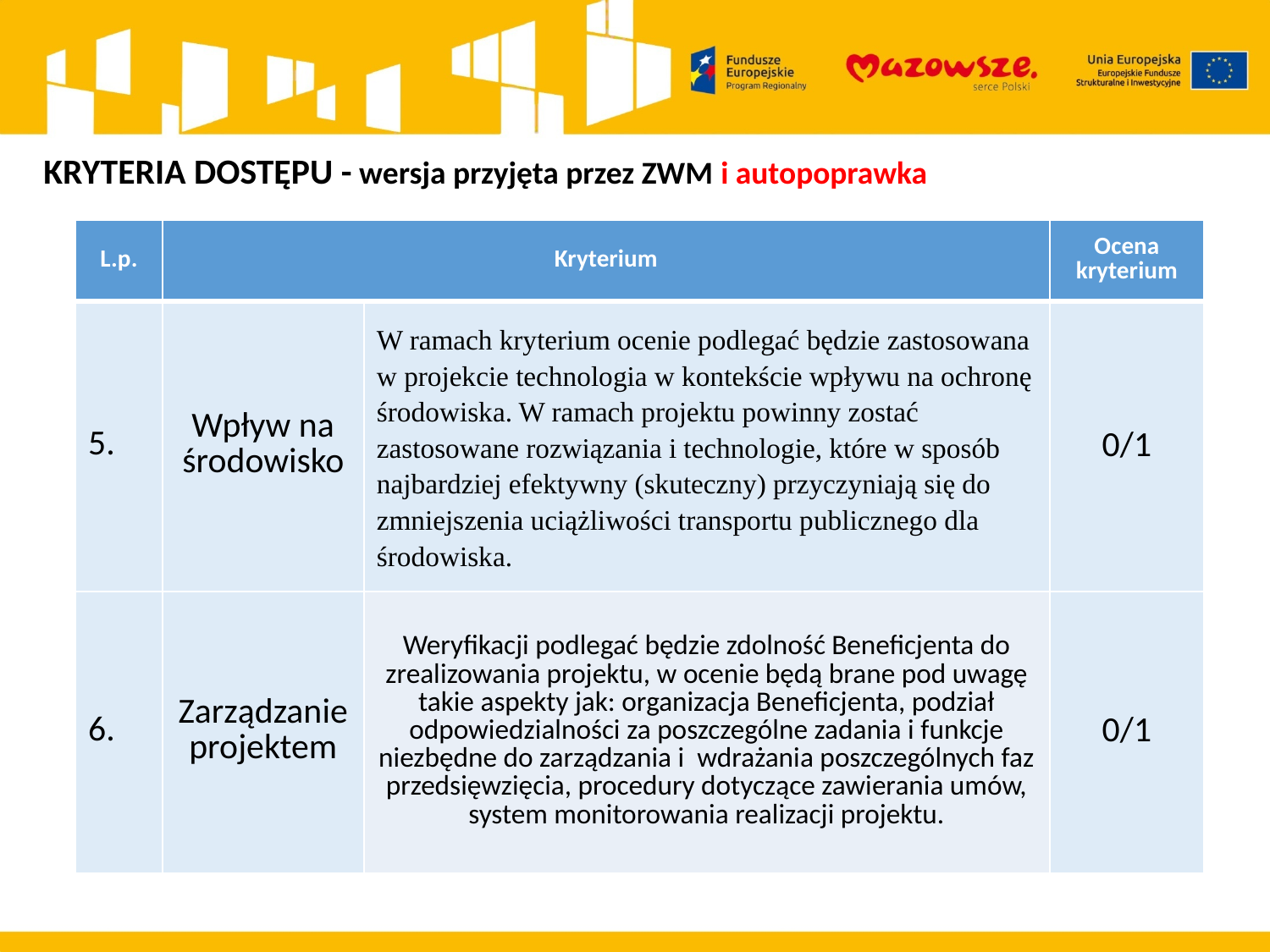

KRYTERIA DOSTĘPU - wersja przyjęta przez ZWM i autopoprawka
| L.p. | Kryterium |  | Ocena kryterium |
| --- | --- | --- | --- |
| 5. | Wpływ na środowisko | W ramach kryterium ocenie podlegać będzie zastosowana w projekcie technologia w kontekście wpływu na ochronę środowiska. W ramach projektu powinny zostać zastosowane rozwiązania i technologie, które w sposób najbardziej efektywny (skuteczny) przyczyniają się do zmniejszenia uciążliwości transportu publicznego dla środowiska. | 0/1 |
| 6. | Zarządzanie projektem | Weryfikacji podlegać będzie zdolność Beneficjenta do zrealizowania projektu, w ocenie będą brane pod uwagę takie aspekty jak: organizacja Beneficjenta, podział odpowiedzialności za poszczególne zadania i funkcje niezbędne do zarządzania i wdrażania poszczególnych faz przedsięwzięcia, procedury dotyczące zawierania umów, system monitorowania realizacji projektu. | 0/1 |